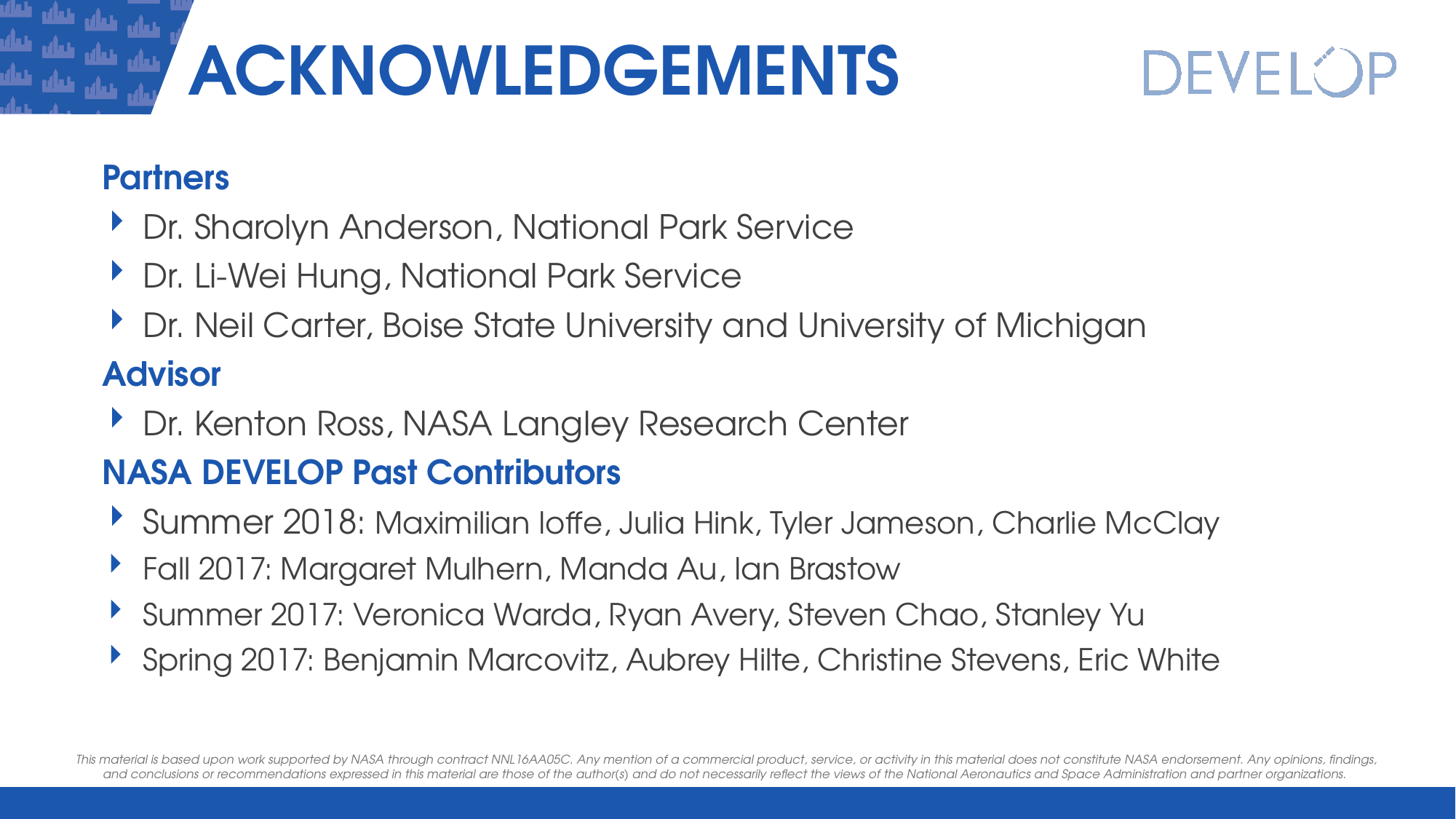

Partners
Dr. Sharolyn Anderson, National Park Service
Dr. Li-Wei Hung, National Park Service
Dr. Neil Carter, Boise State University and University of Michigan
Advisor
Dr. Kenton Ross, NASA Langley Research Center
NASA DEVELOP Past Contributors
Summer 2018: Maximilian Ioffe, Julia Hink, Tyler Jameson, Charlie McClay
Fall 2017: Margaret Mulhern, Manda Au, Ian Brastow
Summer 2017: Veronica Warda, Ryan Avery, Steven Chao, Stanley Yu
Spring 2017: Benjamin Marcovitz, Aubrey Hilte, Christine Stevens, Eric White